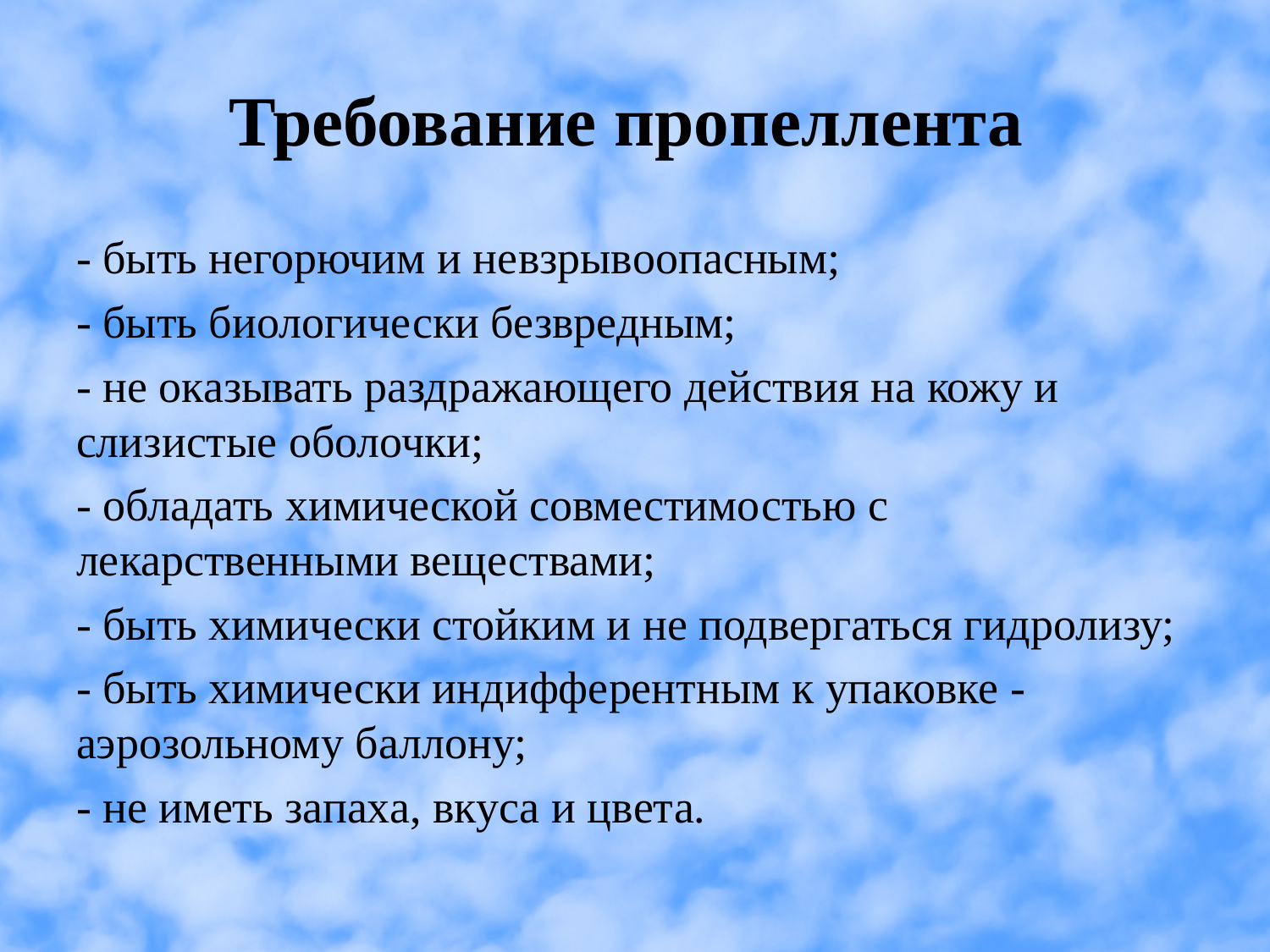

# Требование пропеллента
- быть негорючим и невзрывоопасным;
- быть биологически безвредным;
- не оказывать раздражающего действия на кожу и слизистые оболочки;
- обладать химической совместимостью с лекарственными веществами;
- быть химически стойким и не подвергаться гидролизу;
- быть химически индифферентным к упаковке - аэрозольному баллону;
- не иметь запаха, вкуса и цвета.